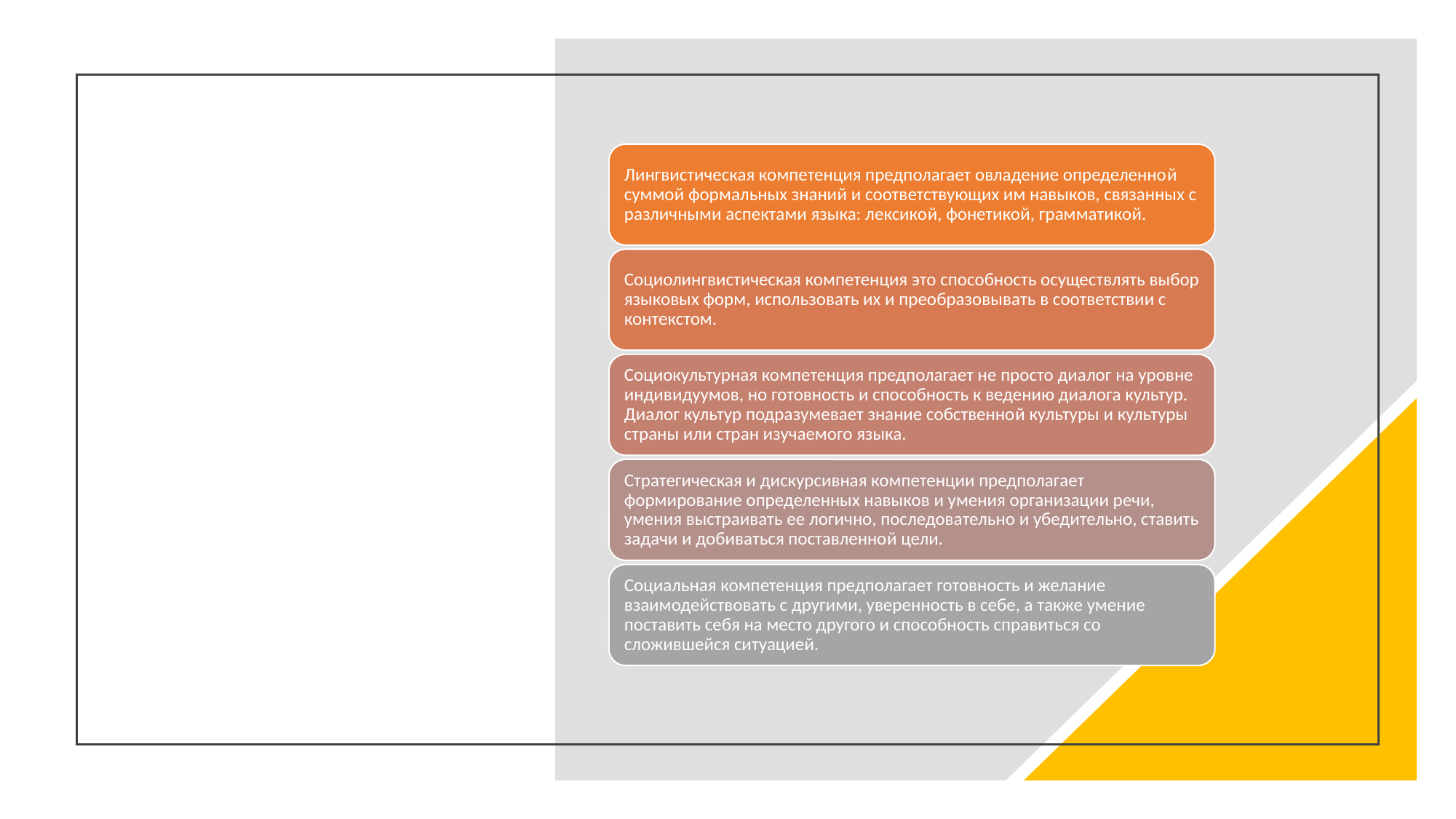

Лингвистическая компетенция предполагает овладение определенной суммой формальных знаний и соответствующих им навыков, связанных с различными аспектами языка: лексикой, фонетикой, грамматикой.
Социолингвистическая компетенция это способность осуществлять выбор языковых форм, использовать их и преобразовывать в соответствии с контекстом.
Социокультурная компетенция предполагает не просто диалог на уровне индивидуумов, но готовность и способность к ведению диалога культур. Диалог культур подразумевает знание собственной культуры и культуры страны или стран изучаемого языка.
Стратегическая и дискурсивная компетенции предполагает формирование определенных навыков и умения организации речи, умения выстраивать ее логично, последовательно и убедительно, ставить задачи и добиваться поставленной цели.
Социальная компетенция предполагает готовность и желание взаимодействовать с другими, уверенность в себе, а также умение поставить себя на место другого и способность справиться со сложившейся ситуацией.